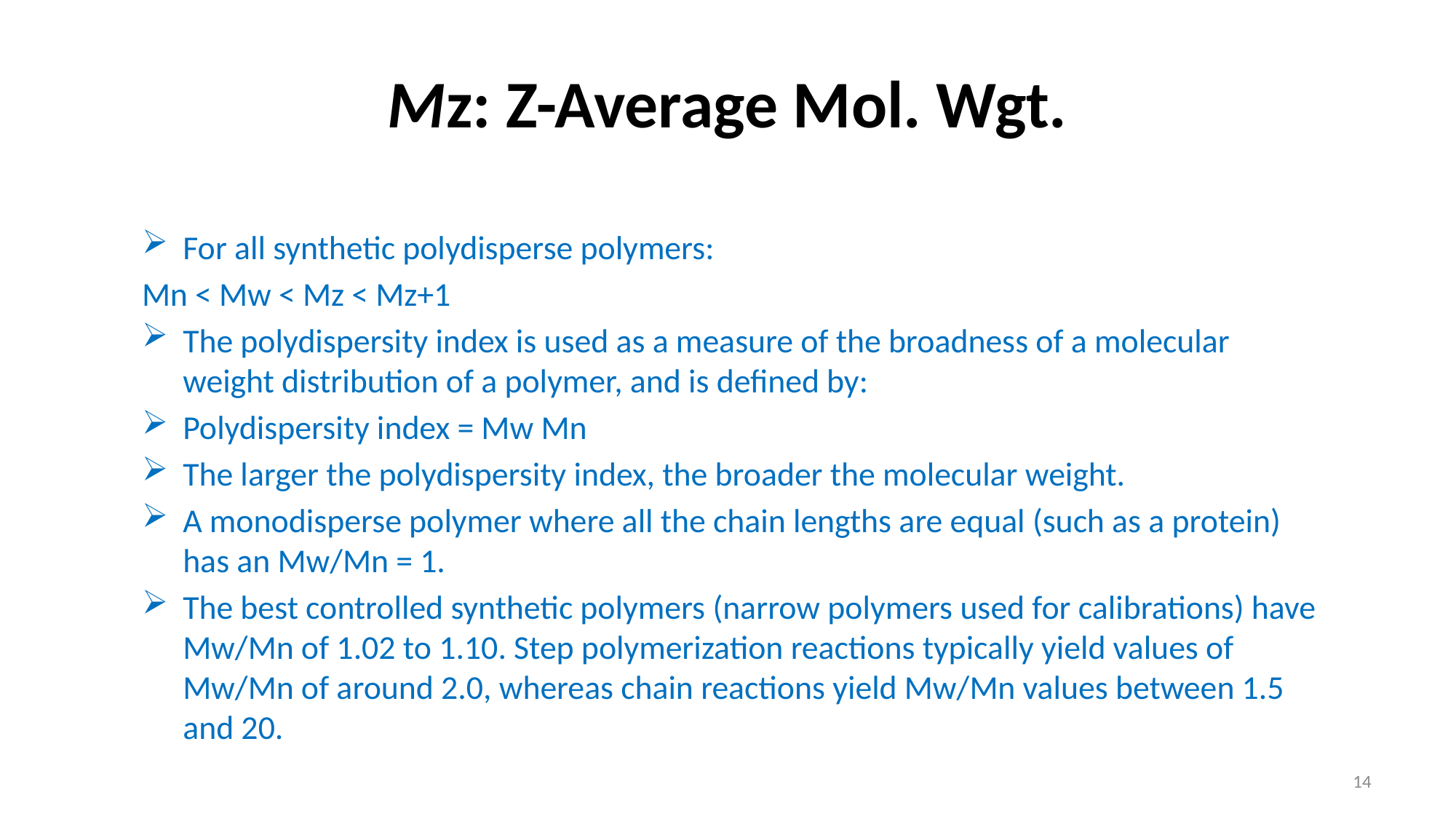

# Mz: Z-Average Mol. Wgt.
For all synthetic polydisperse polymers:
Mn < Mw < Mz < Mz+1
The polydispersity index is used as a measure of the broadness of a molecular weight distribution of a polymer, and is defined by:
Polydispersity index = Mw Mn
The larger the polydispersity index, the broader the molecular weight.
A monodisperse polymer where all the chain lengths are equal (such as a protein) has an Mw/Mn = 1.
The best controlled synthetic polymers (narrow polymers used for calibrations) have Mw/Mn of 1.02 to 1.10. Step polymerization reactions typically yield values of Mw/Mn of around 2.0, whereas chain reactions yield Mw/Mn values between 1.5 and 20.
14